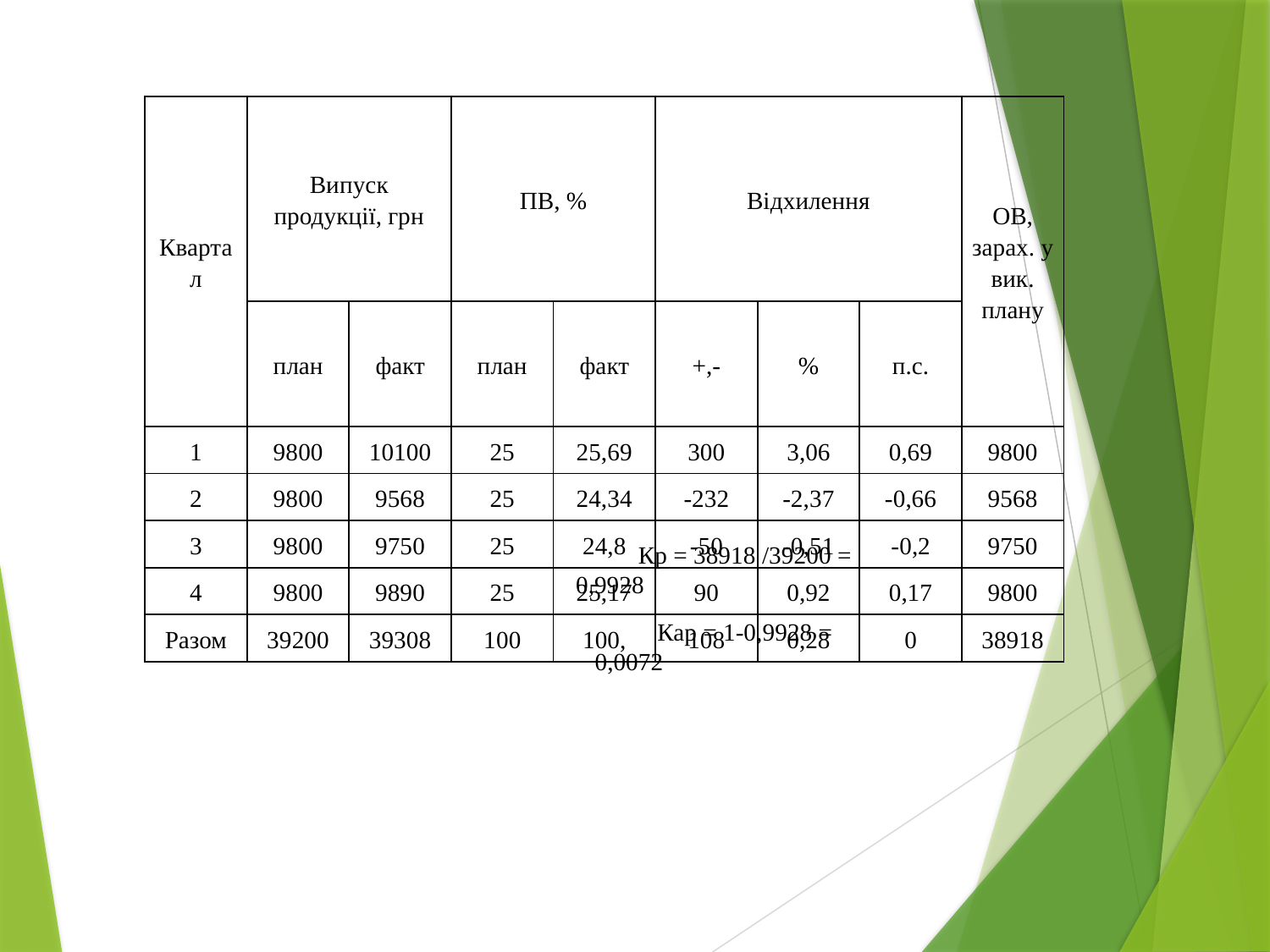

| Квартал | Випуск продукції, грн |  | ПВ, % |  | Відхилення |  |  | ОВ, зарах. у вик. плану |
| --- | --- | --- | --- | --- | --- | --- | --- | --- |
|  | план | факт | план | факт | +,- | % | п.с. |  |
| 1 | 9800 | 10100 | 25 | 25,69 | 300 | 3,06 | 0,69 | 9800 |
| 2 | 9800 | 9568 | 25 | 24,34 | -232 | -2,37 | -0,66 | 9568 |
| 3 | 9800 | 9750 | 25 | 24,8 | -50 | -0,51 | -0,2 | 9750 |
| 4 | 9800 | 9890 | 25 | 25,17 | 90 | 0,92 | 0,17 | 9800 |
| Разом | 39200 | 39308 | 100 | 100, | 108 | 0,28 | 0 | 38918 |
Кр = 38918 /39200 = 0,9928

Кар = 1-0,9928 = 0,0072